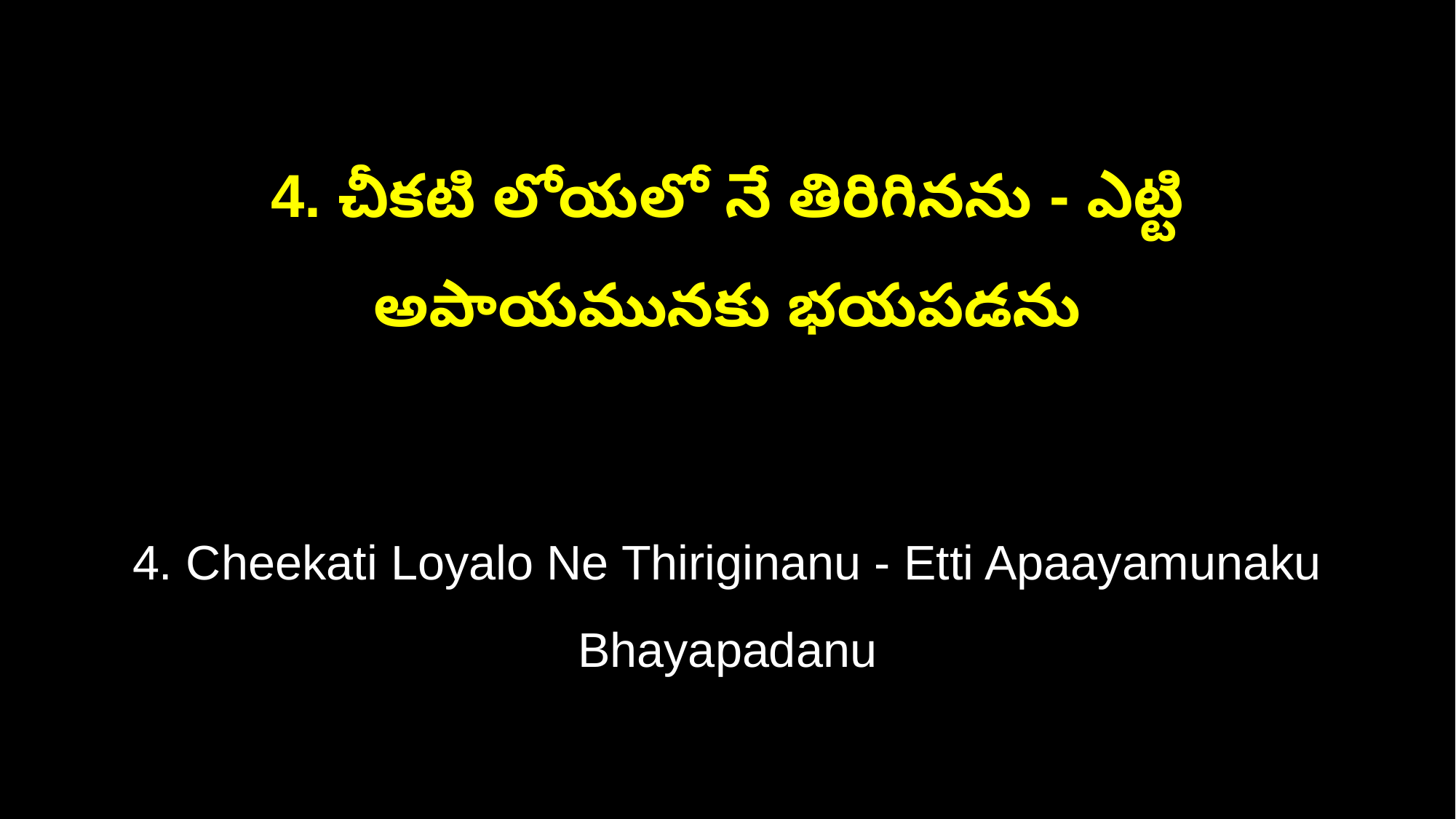

4. చీకటి లోయలో నే తిరిగినను - ఎట్టి అపాయమునకు భయపడను
4. Cheekati Loyalo Ne Thiriginanu - Etti Apaayamunaku Bhayapadanu